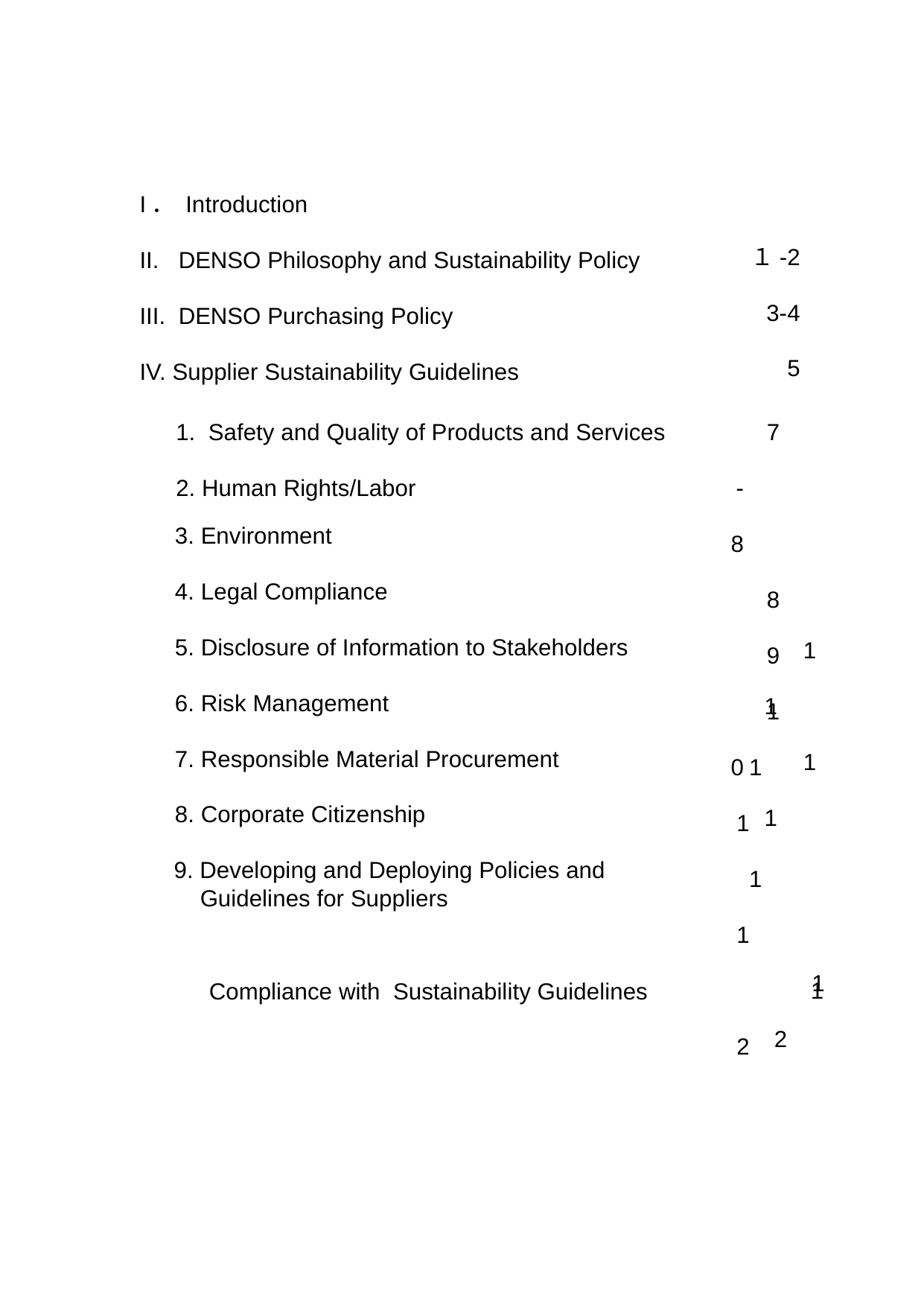

I． Introduction
II.   DENSO Philosophy and Sustainability Policy
III.  DENSO Purchasing Policy
IV. Supplier Sustainability Guidelines
１-2
3-4
5
1.  Safety and Quality of Products and Services
2. Human Rights/Labor
3. Environment
4. Legal Compliance
5. Disclosure of Information to Stakeholders
6. Risk Management
7. Responsible Material Procurement
8. Corporate Citizenship
9. Developing and Deploying Policies and
Guidelines for Suppliers

　　　Compliance with  Sustainability Guidelines

7-8
8
9
10

11
11
11
11
12

12